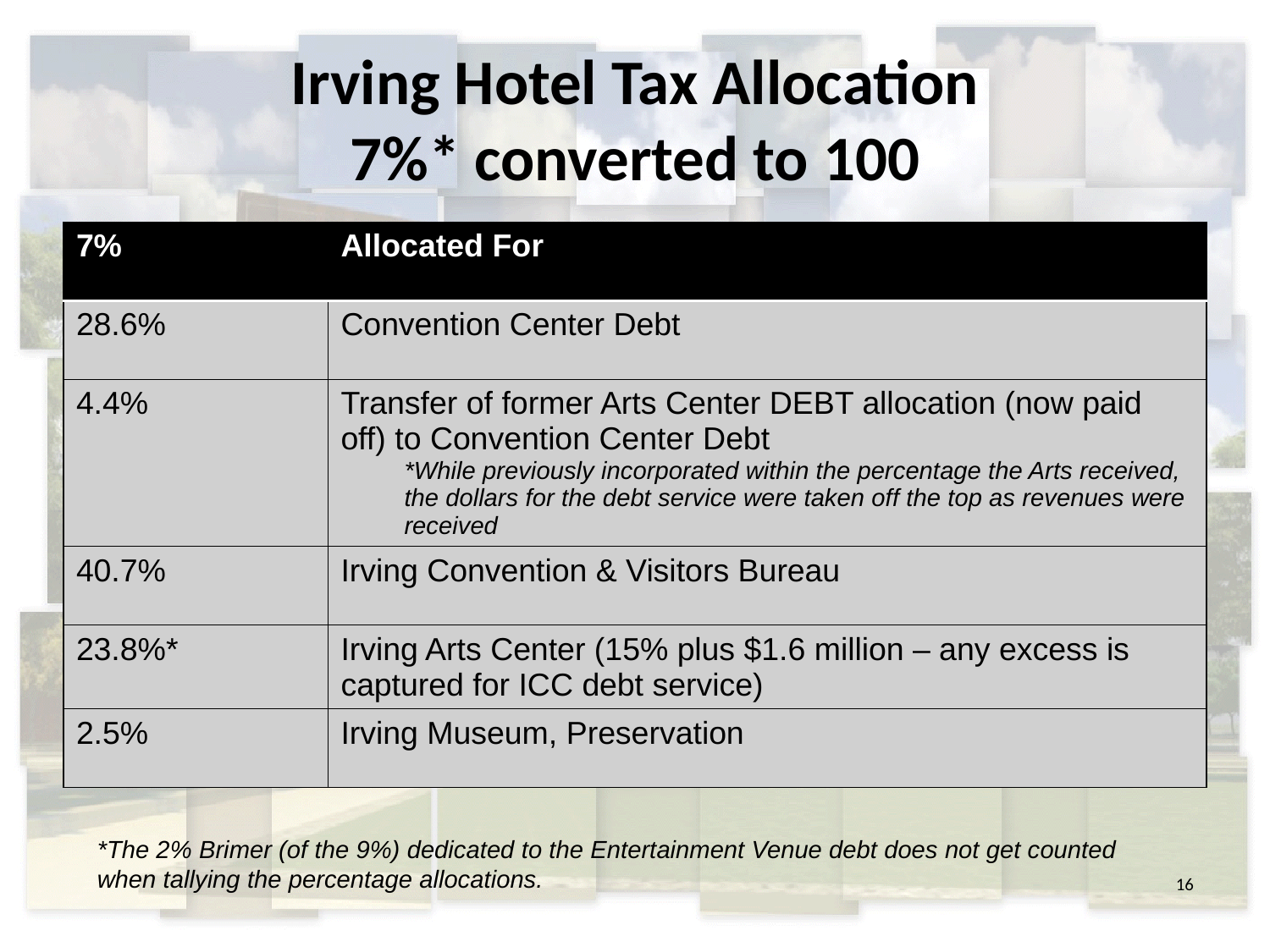

# Irving Hotel Tax Allocation 7%* converted to 100
| 7% | Allocated For |
| --- | --- |
| 28.6% | Convention Center Debt |
| 4.4% | Transfer of former Arts Center DEBT allocation (now paid off) to Convention Center Debt \*While previously incorporated within the percentage the Arts received, the dollars for the debt service were taken off the top as revenues were received |
| 40.7% | Irving Convention & Visitors Bureau |
| 23.8%\* | Irving Arts Center (15% plus $1.6 million – any excess is captured for ICC debt service) |
| 2.5% | Irving Museum, Preservation |
*The 2% Brimer (of the 9%) dedicated to the Entertainment Venue debt does not get counted when tallying the percentage allocations.
16